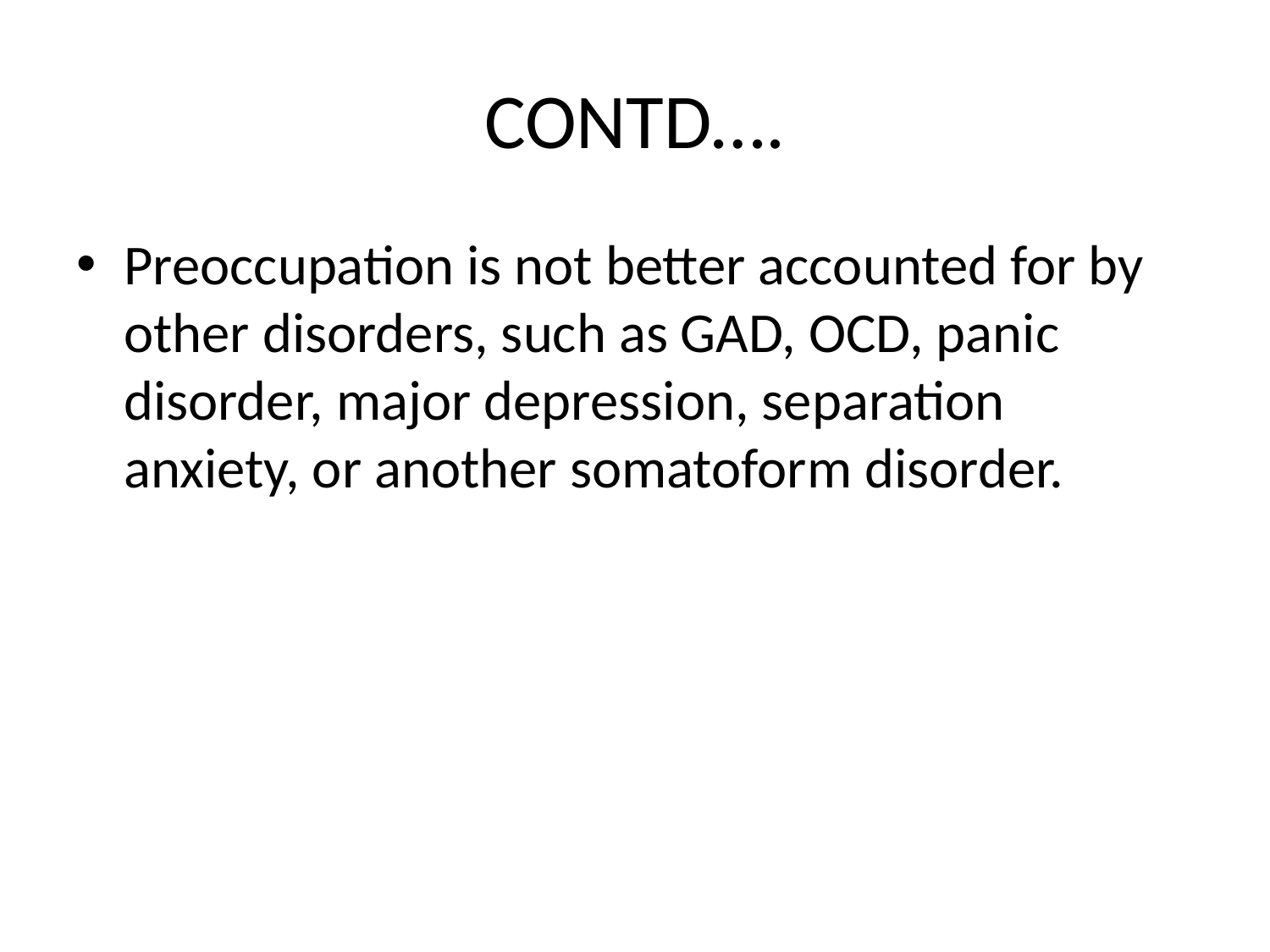

# CONTD….
Preoccupation is not better accounted for by other disorders, such as GAD, OCD, panic disorder, major depression, separation anxiety, or another somatoform disorder.